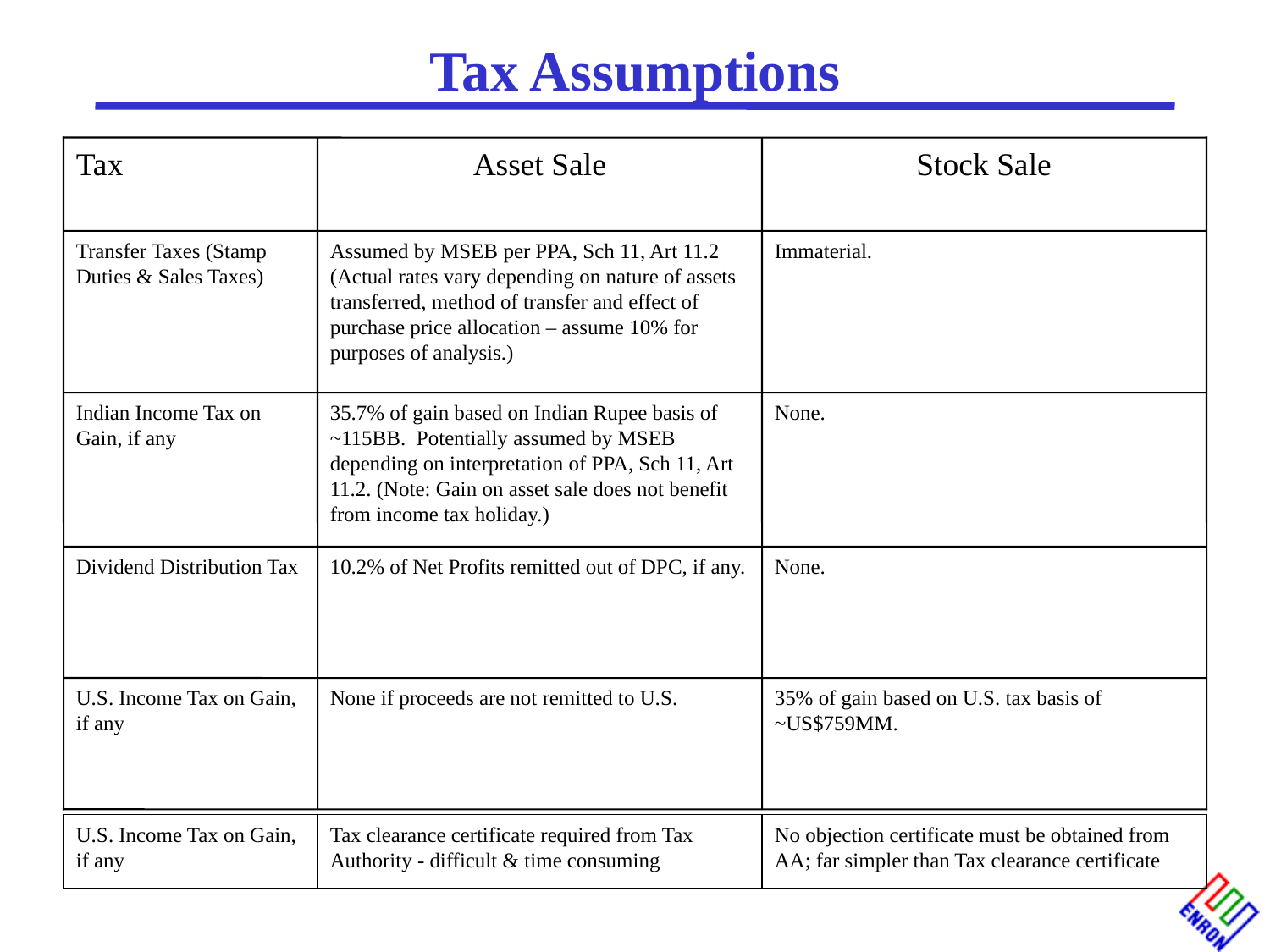

# Tax Assumptions
Tax

Asset Sale

Stock Sale

Transfer Taxes (Stamp Duties & Sales Taxes)

Assumed by MSEB per PPA, Sch 11, Art 11.2 (Actual rates vary depending on nature of assets transferred, method of transfer and effect of purchase price allocation – assume 10% for purposes of analysis.)
Immaterial.
Indian Income Tax on Gain, if any

35.7% of gain based on Indian Rupee basis of ~115BB.  Potentially assumed by MSEB depending on interpretation of PPA, Sch 11, Art 11.2. (Note: Gain on asset sale does not benefit from income tax holiday.)
None.
Dividend Distribution Tax

10.2% of Net Profits remitted out of DPC, if any.
None.
U.S. Income Tax on Gain, if any

None if proceeds are not remitted to U.S.
35% of gain based on U.S. tax basis of ~US$759MM.

U.S. Income Tax on Gain, if any
Tax clearance certificate required from Tax Authority - difficult & time consuming
No objection certificate must be obtained from AA; far simpler than Tax clearance certificate